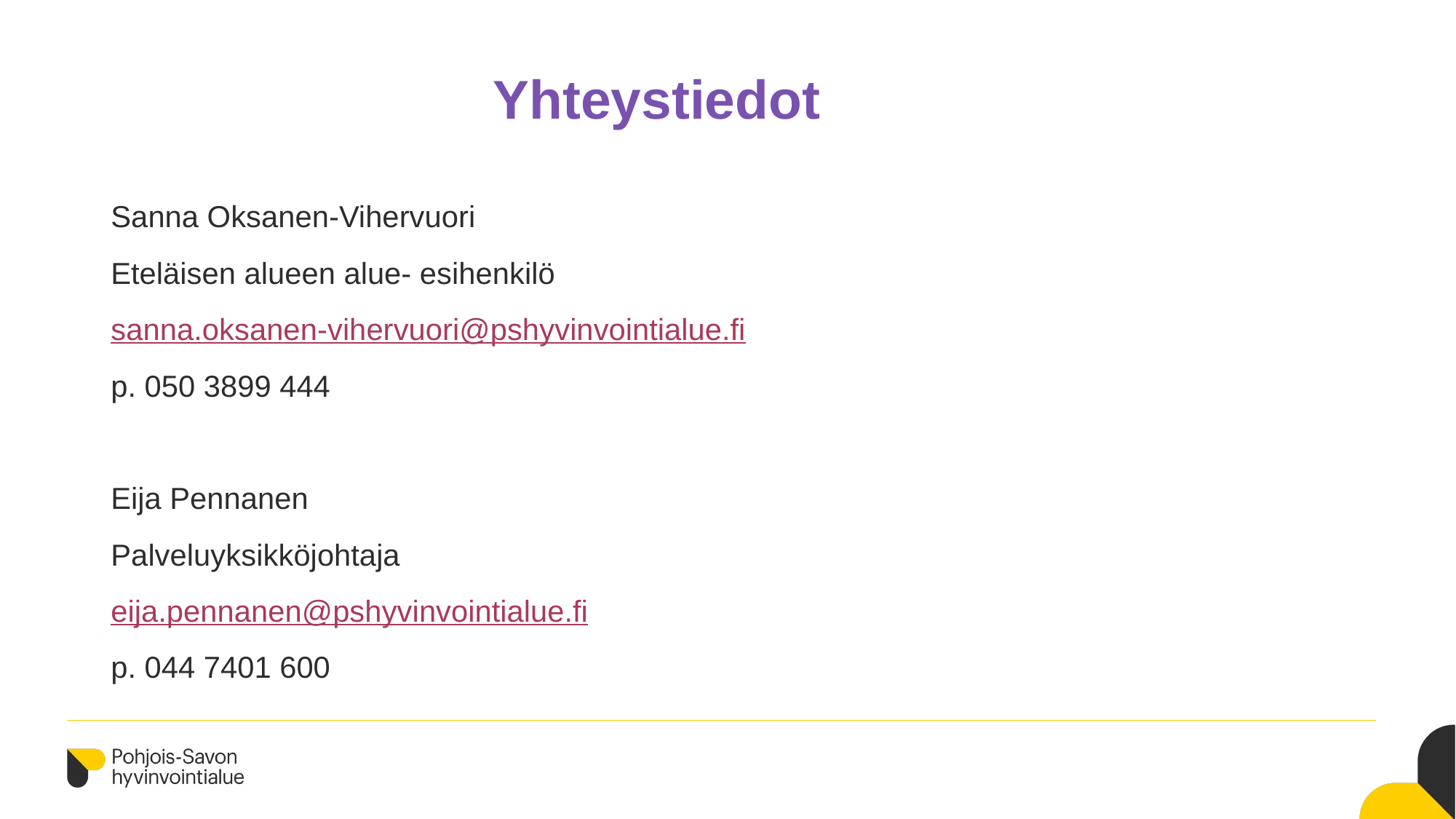

# Yhteystiedot
Sanna Oksanen-Vihervuori
Eteläisen alueen alue- esihenkilö
sanna.oksanen-vihervuori@pshyvinvointialue.fi
p. 050 3899 444

Eija Pennanen
Palveluyksikköjohtaja
eija.pennanen@pshyvinvointialue.fi
p. 044 7401 600